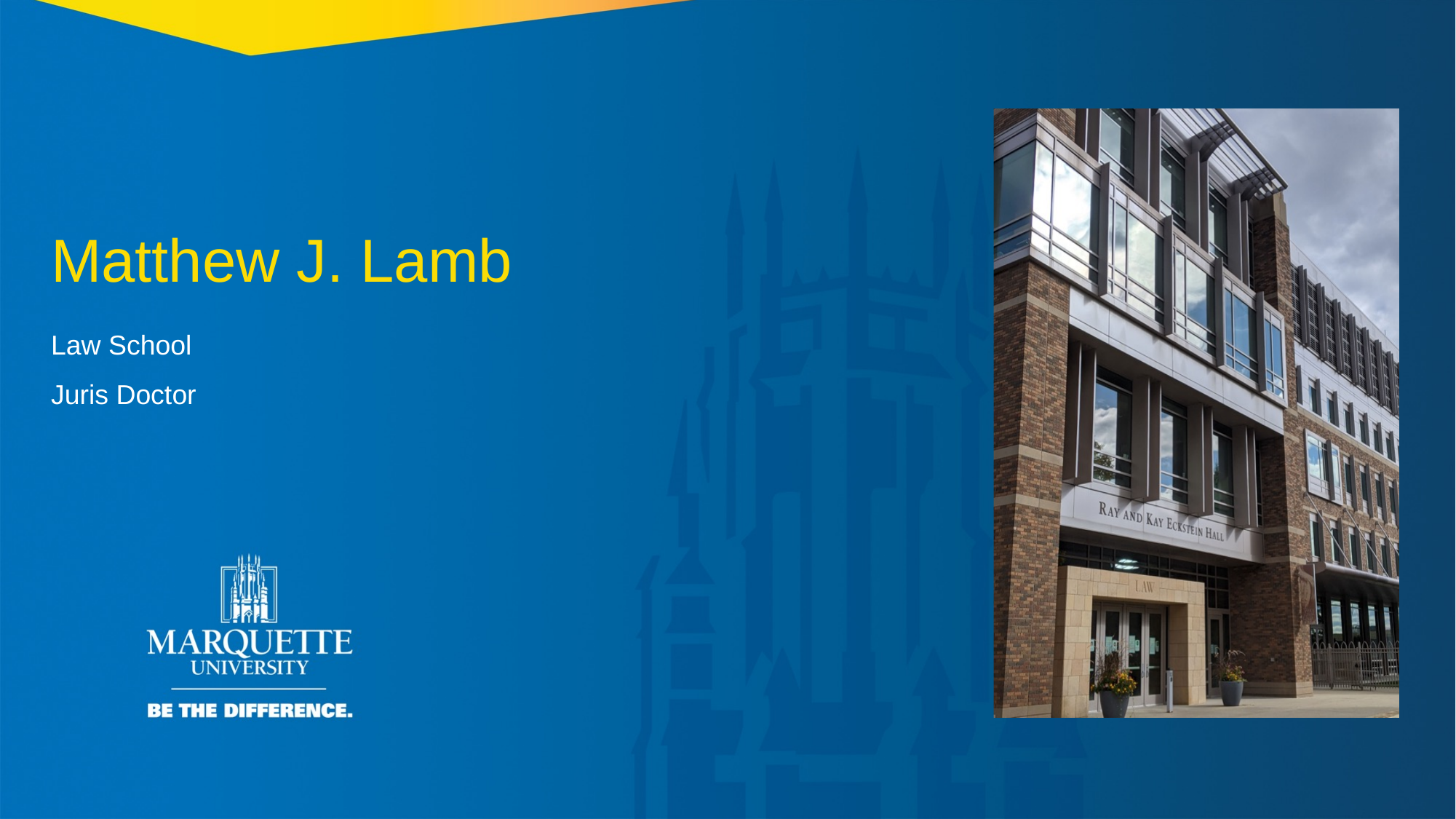

Matthew J. Lamb
Law School
Juris Doctor